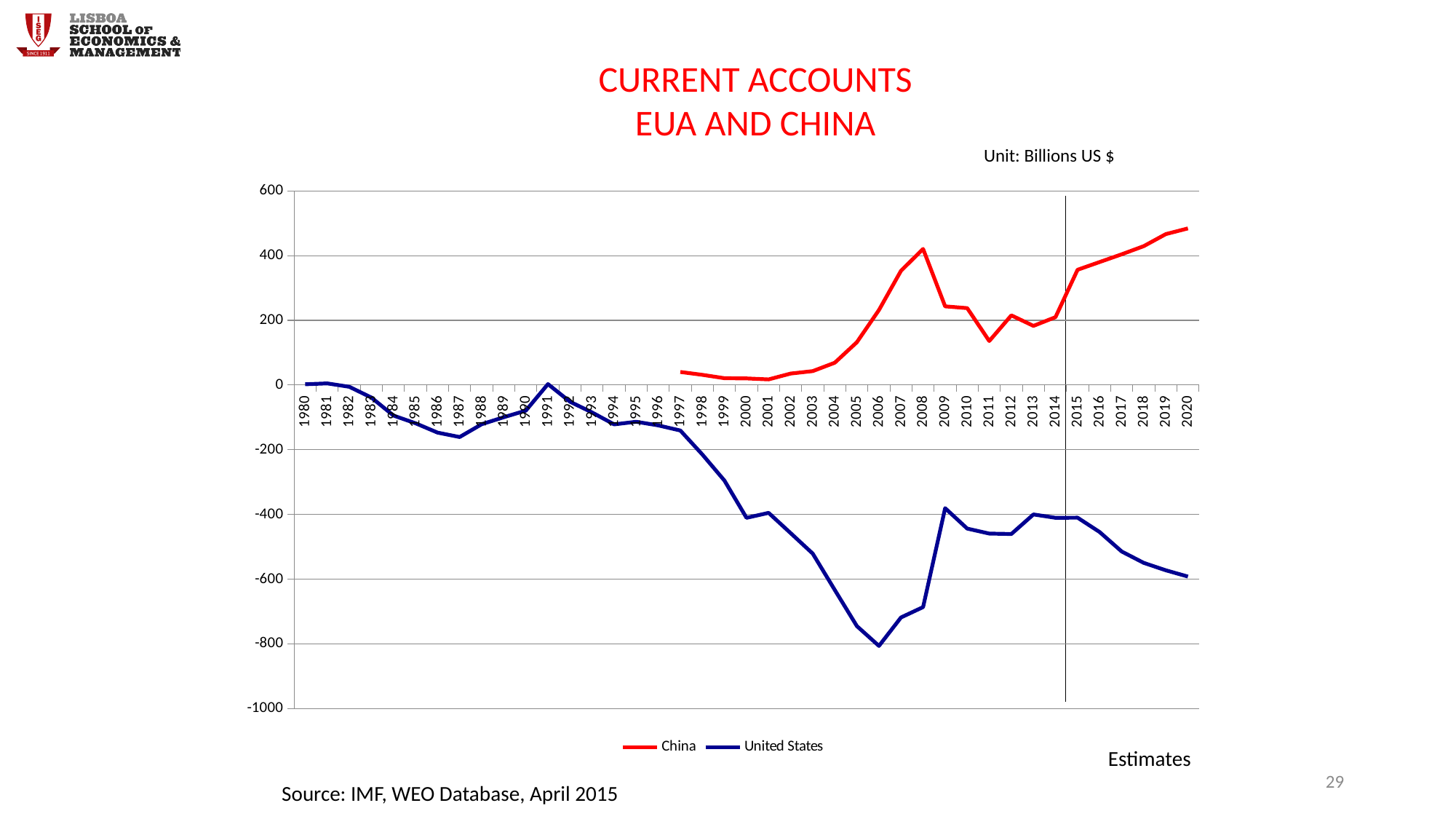

CURRENT ACCOUNTS
EUA AND CHINA
Unit: Billions US $

### Chart

| Category | China | United States |
|---|---|---|
| 1980.0 | None | 2.315999999999998 |
| 1981.0 | None | 5.031 |
| 1982.0 | None | -5.533 |
| 1983.0 | None | -38.695 |
| 1984.0 | None | -94.342 |
| 1985.0 | None | -118.159 |
| 1986.0 | None | -147.176 |
| 1987.0 | None | -160.661 |
| 1988.0 | None | -121.159 |
| 1989.0 | None | -99.485 |
| 1990.0 | None | -78.965 |
| 1991.0 | None | 2.895 |
| 1992.0 | None | -51.614 |
| 1993.0 | None | -84.816 |
| 1994.0 | None | -121.612 |
| 1995.0 | None | -113.571 |
| 1996.0 | None | -124.773 |
| 1997.0 | 40.361 | -140.72 |
| 1998.0 | 31.472 | -215.066 |
| 1999.0 | 21.115 | -295.526 |
| 2000.0 | 20.431 | -410.757 |
| 2001.0 | 17.403 | -395.32 |
| 2002.0 | 35.422 | -458.083 |
| 2003.0 | 43.052 | -521.348 |
| 2004.0 | 68.941 | -633.77 |
| 2005.0 | 132.378 | -745.434 |
| 2006.0 | 231.843 | -806.726 |
| 2007.0 | 353.183 | -718.645 |
| 2008.0 | 420.569 | -686.642 |
| 2009.0 | 243.257 | -380.795 |
| 2010.0 | 237.81 | -443.9299999999996 |
| 2011.0 | 136.097 | -459.345 |
| 2012.0 | 215.392 | -460.75 |
| 2013.0 | 182.807 | -400.255 |
| 2014.0 | 209.819 | -410.627 |
| 2015.0 | 356.34 | -410.178 |
| 2016.0 | 380.175 | -454.64 |
| 2017.0 | 404.098 | -514.868 |
| 2018.0 | 429.441 | -550.077 |
| 2019.0 | 466.65 | -572.833 |
| 2020.0 | 484.116 | -592.3019999999979 |
Estimates
29
Source: IMF, WEO Database, April 2015